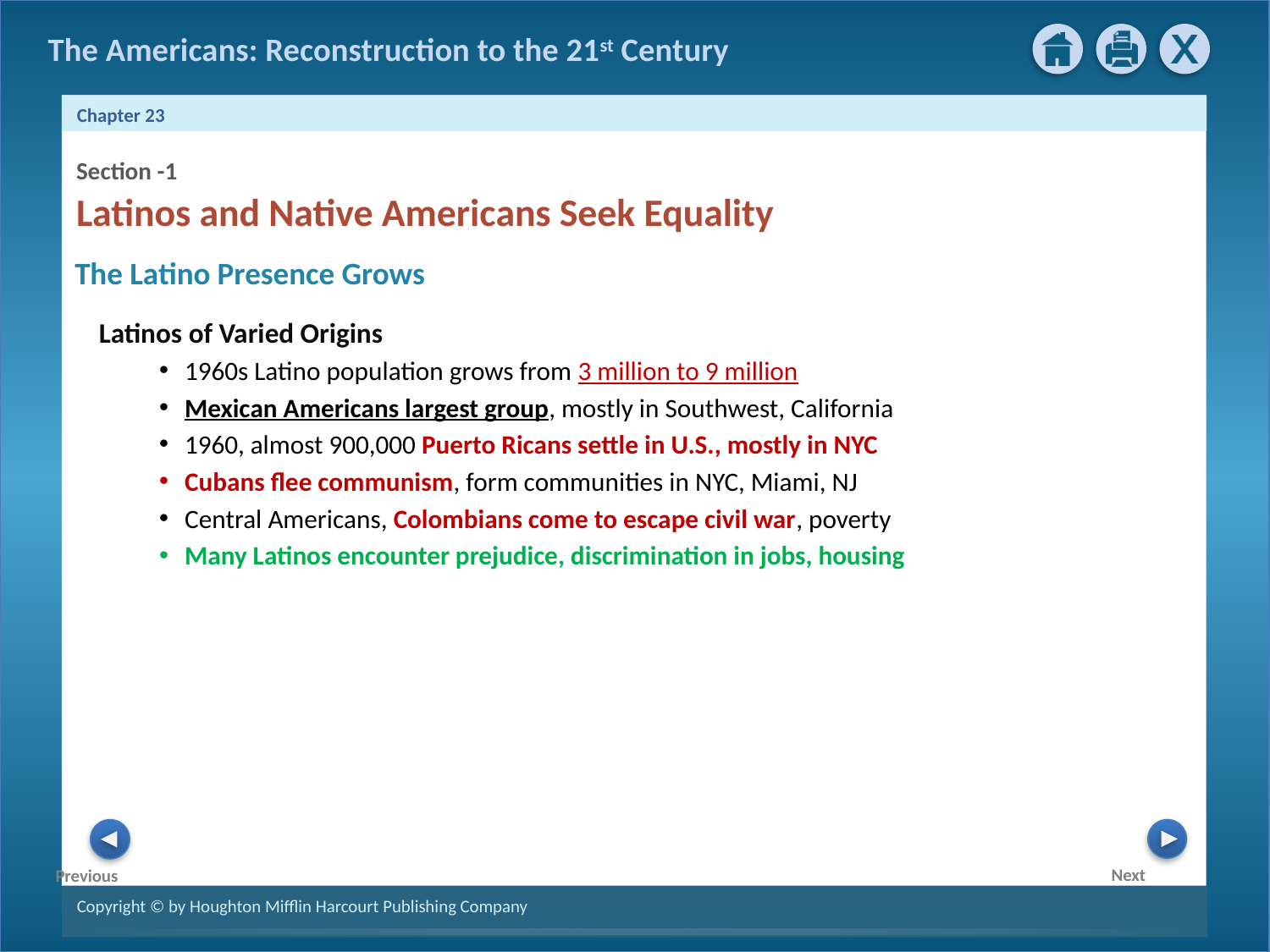

Section -1
Latinos and Native Americans Seek Equality
The Latino Presence Grows
    Latinos of Varied Origins
1960s Latino population grows from 3 million to 9 million
Mexican Americans largest group, mostly in Southwest, California
1960, almost 900,000 Puerto Ricans settle in U.S., mostly in NYC
Cubans flee communism, form communities in NYC, Miami, NJ
Central Americans, Colombians come to escape civil war, poverty
Many Latinos encounter prejudice, discrimination in jobs, housing